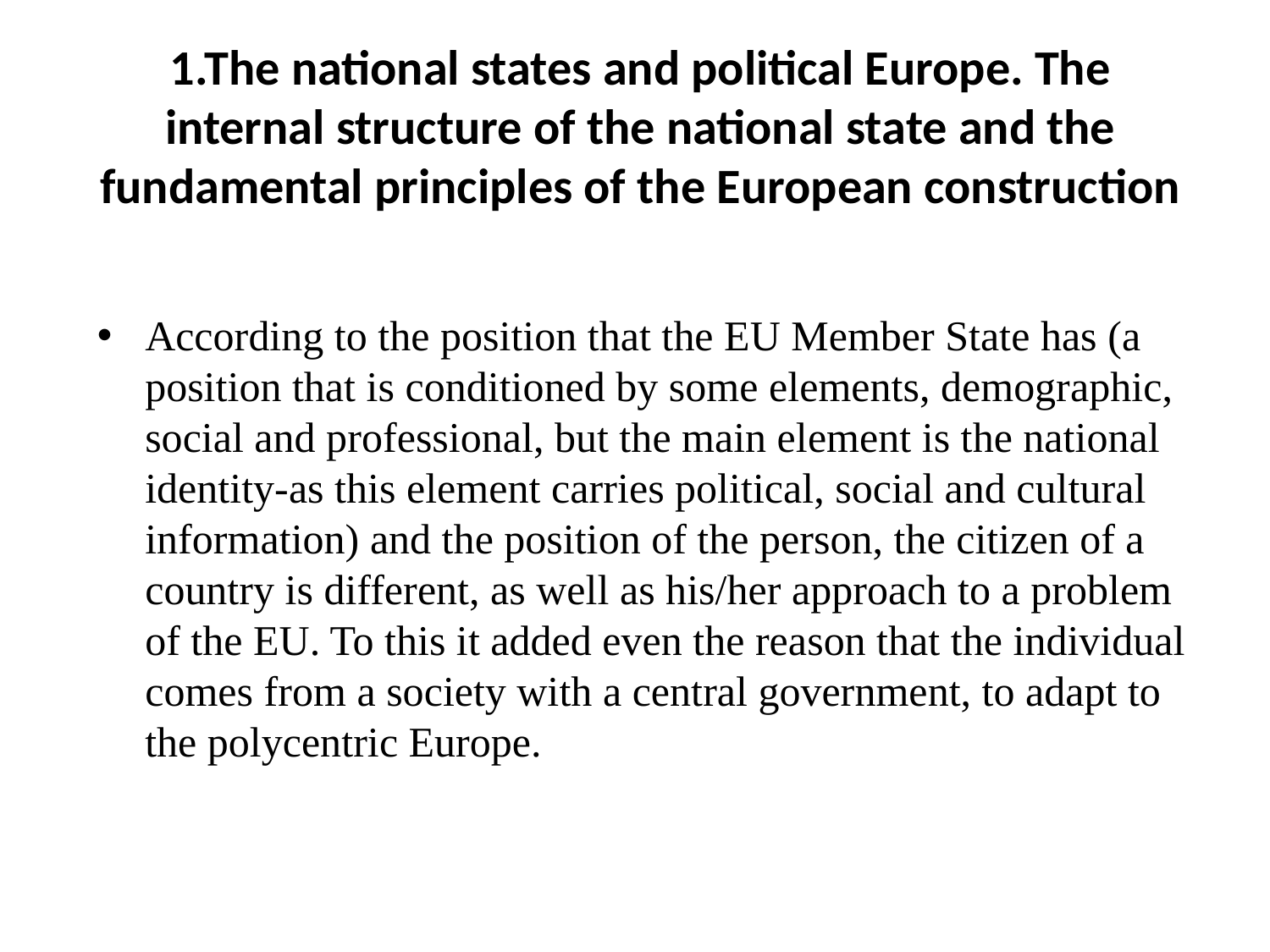

# 1.The national states and political Europe. The internal structure of the national state and the fundamental principles of the European construction

According to the position that the EU Member State has (a position that is conditioned by some elements, demographic, social and professional, but the main element is the national identity-as this element carries political, social and cultural information) and the position of the person, the citizen of a country is different, as well as his/her approach to a problem of the EU. To this it added even the reason that the individual comes from a society with a central government, to adapt to the polycentric Europe.